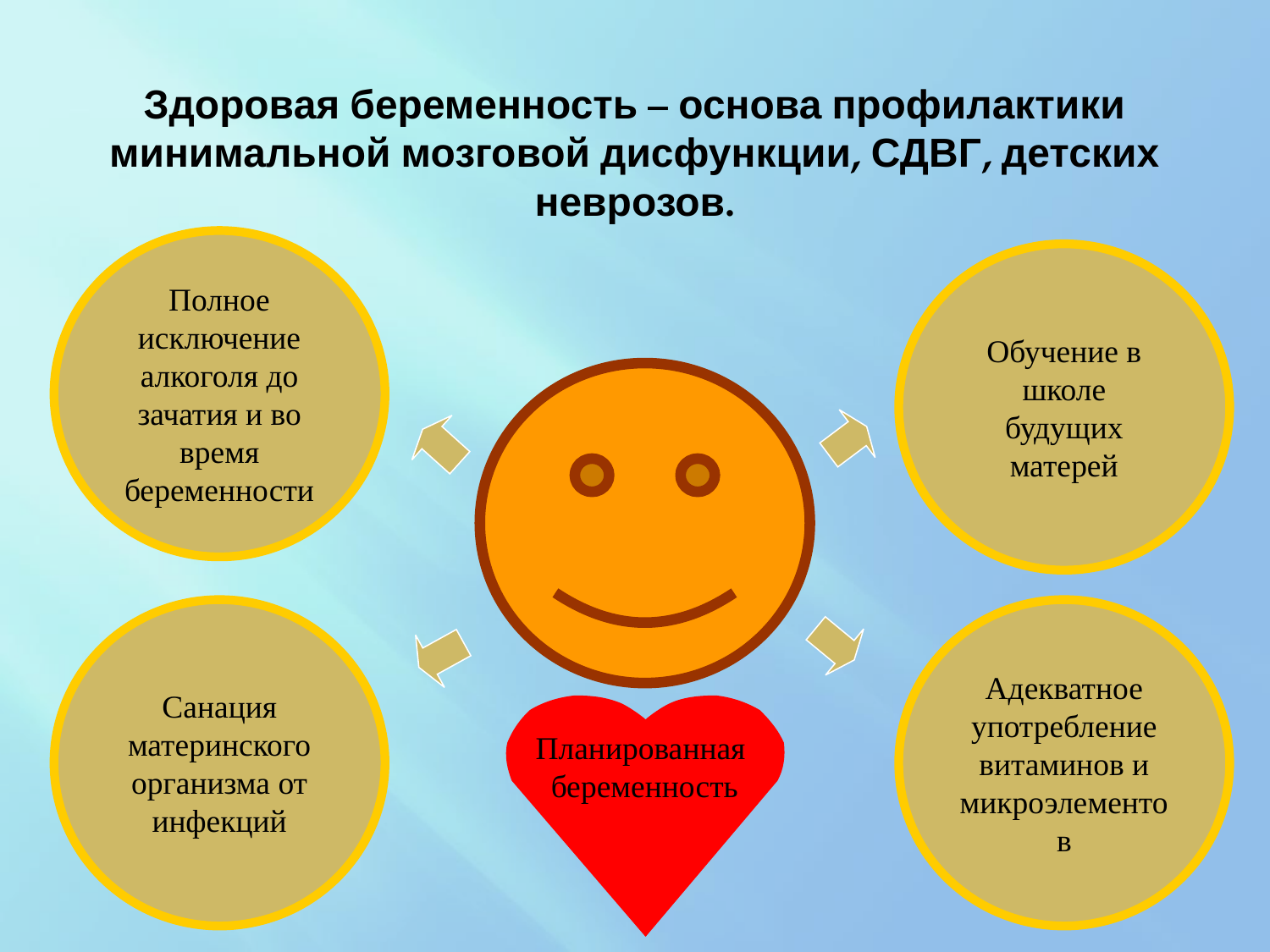

# Здоровая беременность – основа профилактики минимальной мозговой дисфункции, СДВГ, детских неврозов.
Полное исключение алкоголя до зачатия и во время беременности
Обучение в школе будущих матерей

Санация материнского организма от инфекций
Адекватное употребление витаминов и микроэлементов

Планированная
беременность